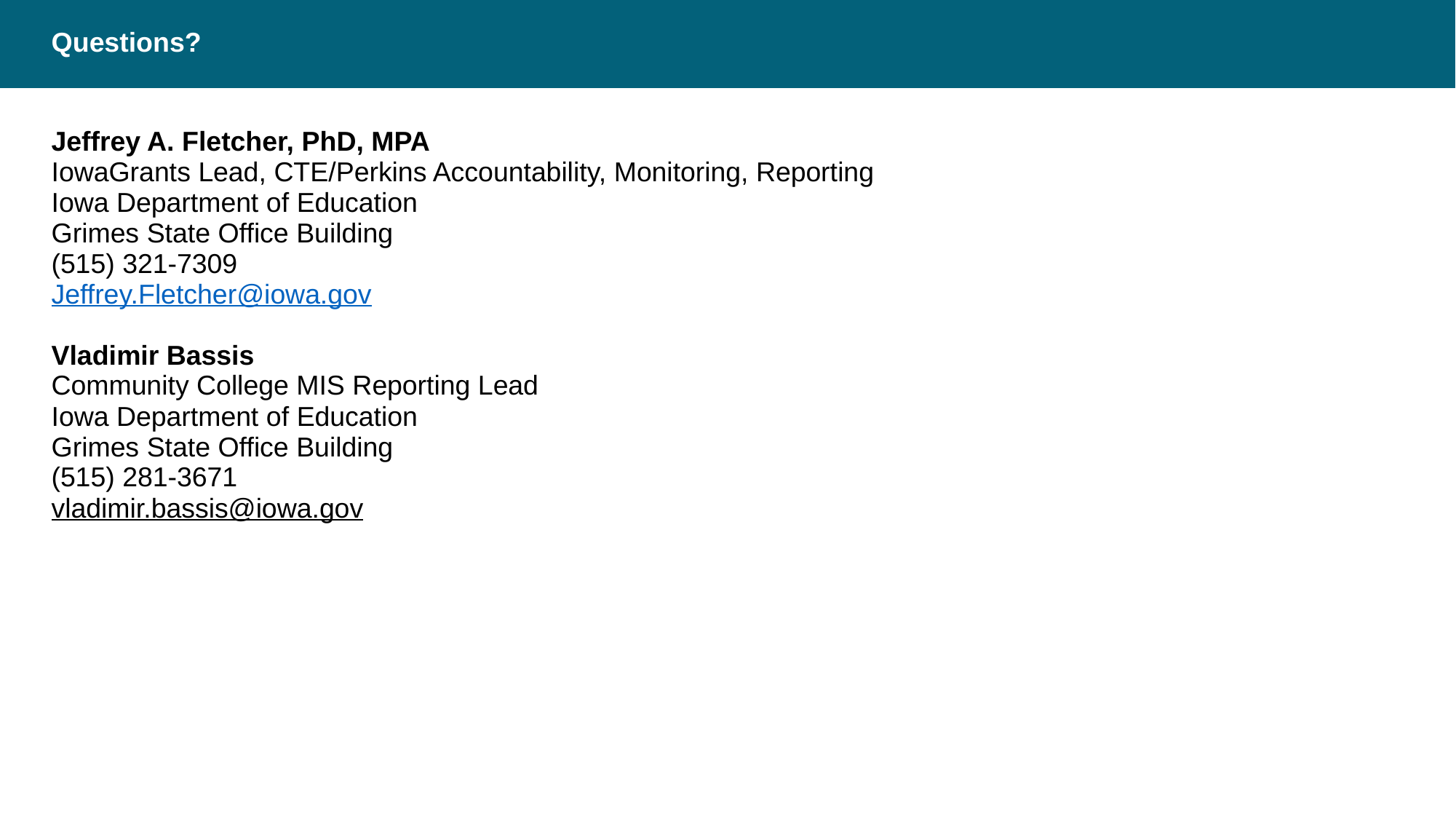

# Questions?
Jeffrey A. Fletcher, PhD, MPA
IowaGrants Lead, CTE/Perkins Accountability, Monitoring, Reporting
Iowa Department of Education
Grimes State Office Building
(515) 321-7309
Jeffrey.Fletcher@iowa.gov

Vladimir Bassis
Community College MIS Reporting Lead
Iowa Department of Education
Grimes State Office Building
(515) 281-3671
vladimir.bassis@iowa.gov